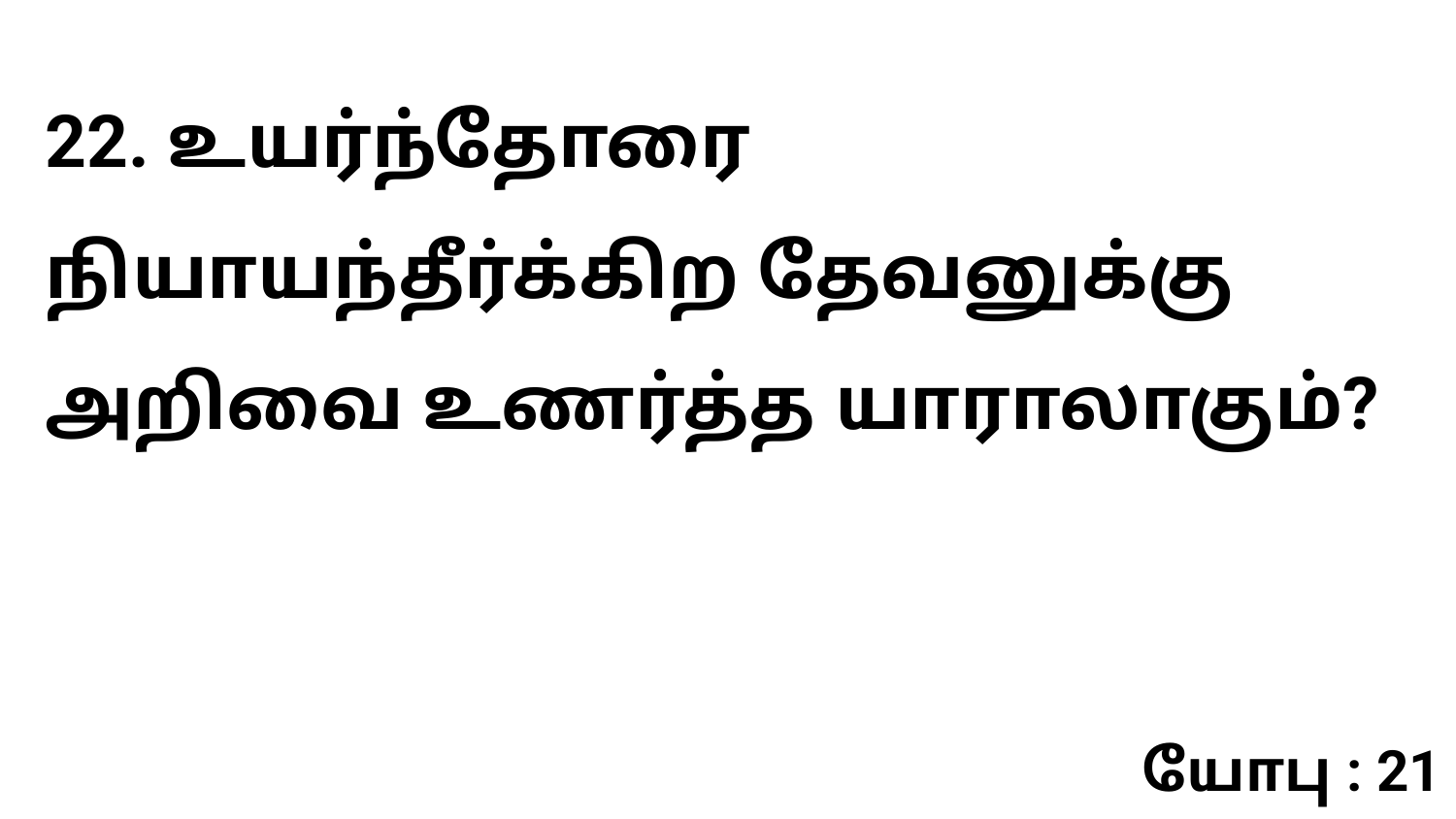

22. உயர்ந்தோரை நியாயந்தீர்க்கிற தேவனுக்கு அறிவை உணர்த்த யாராலாகும்?
யோபு : 21